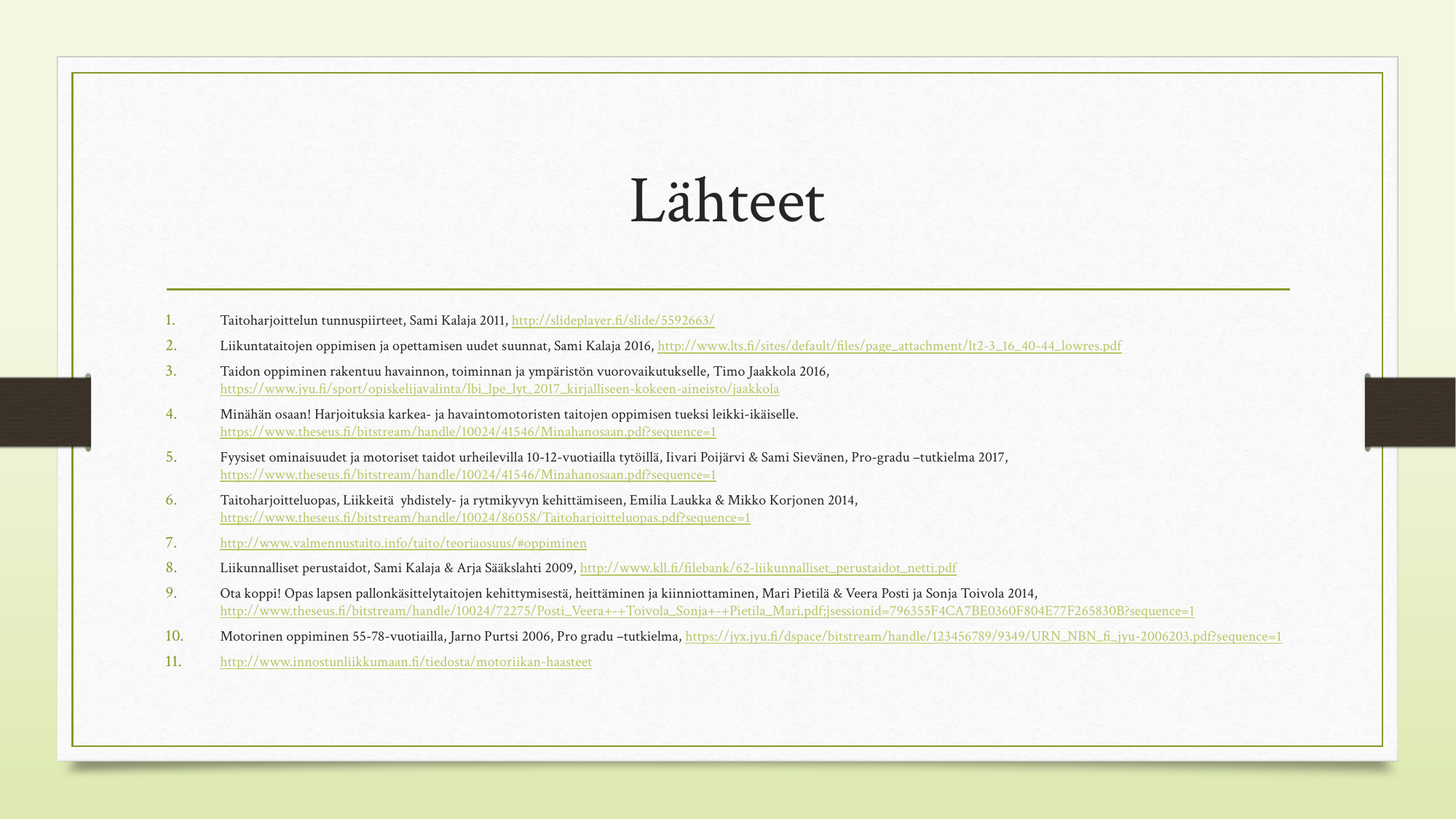

# Lähteet
Taitoharjoittelun tunnuspiirteet, Sami Kalaja 2011, http://slideplayer.fi/slide/5592663/
Liikuntataitojen oppimisen ja opettamisen uudet suunnat, Sami Kalaja 2016, http://www.lts.fi/sites/default/files/page_attachment/lt2-3_16_40-44_lowres.pdf
Taidon oppiminen rakentuu havainnon, toiminnan ja ympäristön vuorovaikutukselle, Timo Jaakkola 2016, https://www.jyu.fi/sport/opiskelijavalinta/lbi_lpe_lyt_2017_kirjalliseen-kokeen-aineisto/jaakkola
Minähän osaan! Harjoituksia karkea- ja havaintomotoristen taitojen oppimisen tueksi leikki-ikäiselle. https://www.theseus.fi/bitstream/handle/10024/41546/Minahanosaan.pdf?sequence=1
Fyysiset ominaisuudet ja motoriset taidot urheilevilla 10-12-vuotiailla tytöillä, Iivari Poijärvi & Sami Sievänen, Pro-gradu –tutkielma 2017, https://www.theseus.fi/bitstream/handle/10024/41546/Minahanosaan.pdf?sequence=1
Taitoharjoitteluopas, Liikkeitä  yhdistely- ja rytmikyvyn kehittämiseen, Emilia Laukka & Mikko Korjonen 2014, https://www.theseus.fi/bitstream/handle/10024/86058/Taitoharjoitteluopas.pdf?sequence=1
http://www.valmennustaito.info/taito/teoriaosuus/#oppiminen
Liikunnalliset perustaidot, Sami Kalaja & Arja Sääkslahti 2009, http://www.kll.fi/filebank/62-liikunnalliset_perustaidot_netti.pdf
Ota koppi! Opas lapsen pallonkäsittelytaitojen kehittymisestä, heittäminen ja kiinniottaminen, Mari Pietilä & Veera Posti ja Sonja Toivola 2014, http://www.theseus.fi/bitstream/handle/10024/72275/Posti_Veera+-+Toivola_Sonja+-+Pietila_Mari.pdf;jsessionid=796355F4CA7BE0360F804E77F265830B?sequence=1
Motorinen oppiminen 55-78-vuotiailla, Jarno Purtsi 2006, Pro gradu –tutkielma, https://jyx.jyu.fi/dspace/bitstream/handle/123456789/9349/URN_NBN_fi_jyu-2006203.pdf?sequence=1
http://www.innostunliikkumaan.fi/tiedosta/motoriikan-haasteet